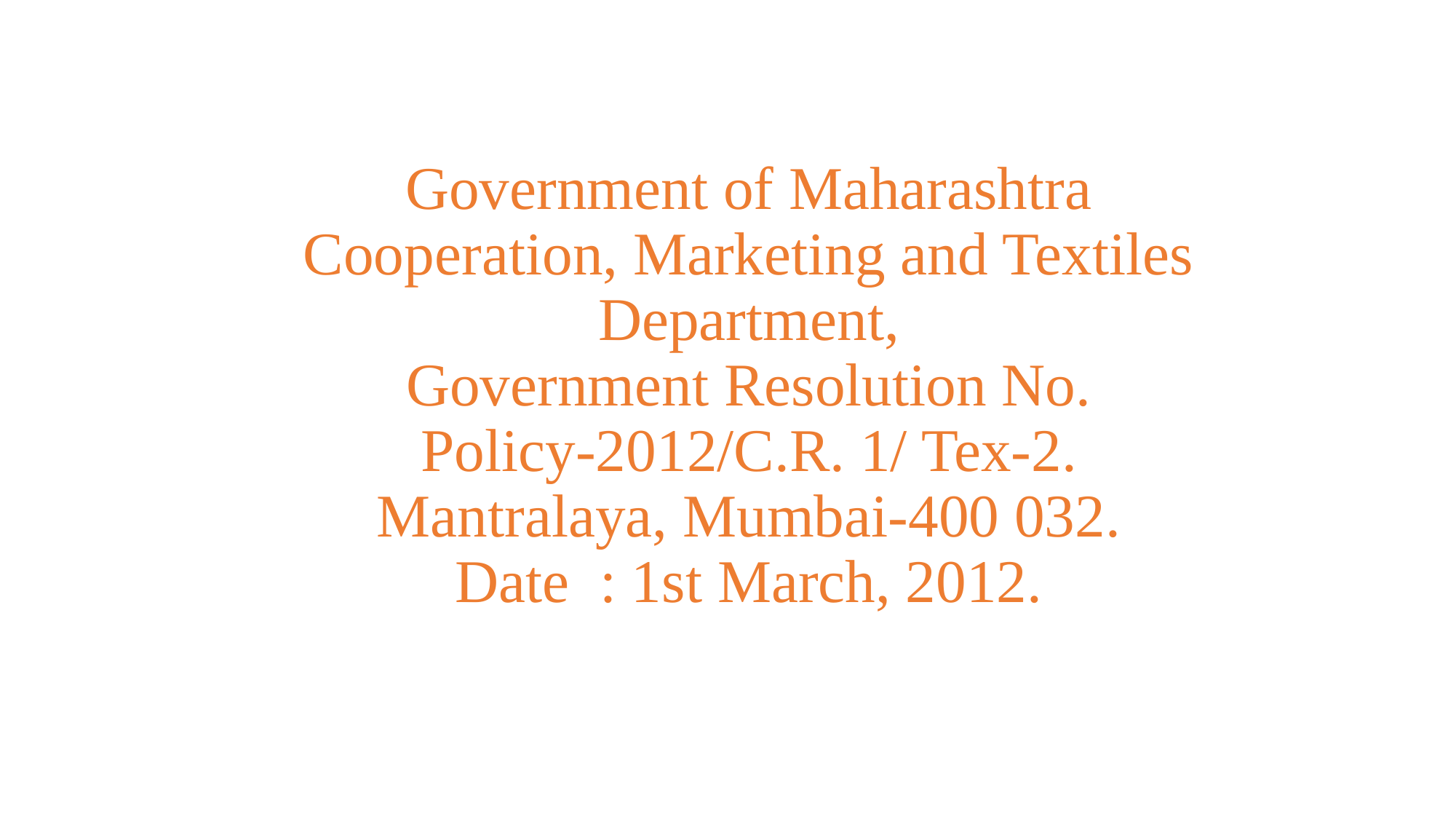

# Government of Maharashtra Cooperation, Marketing and Textiles Department, Government Resolution No. Policy-2012/C.R. 1/ Tex-2. Mantralaya, Mumbai-400 032. Date  : 1st March, 2012.